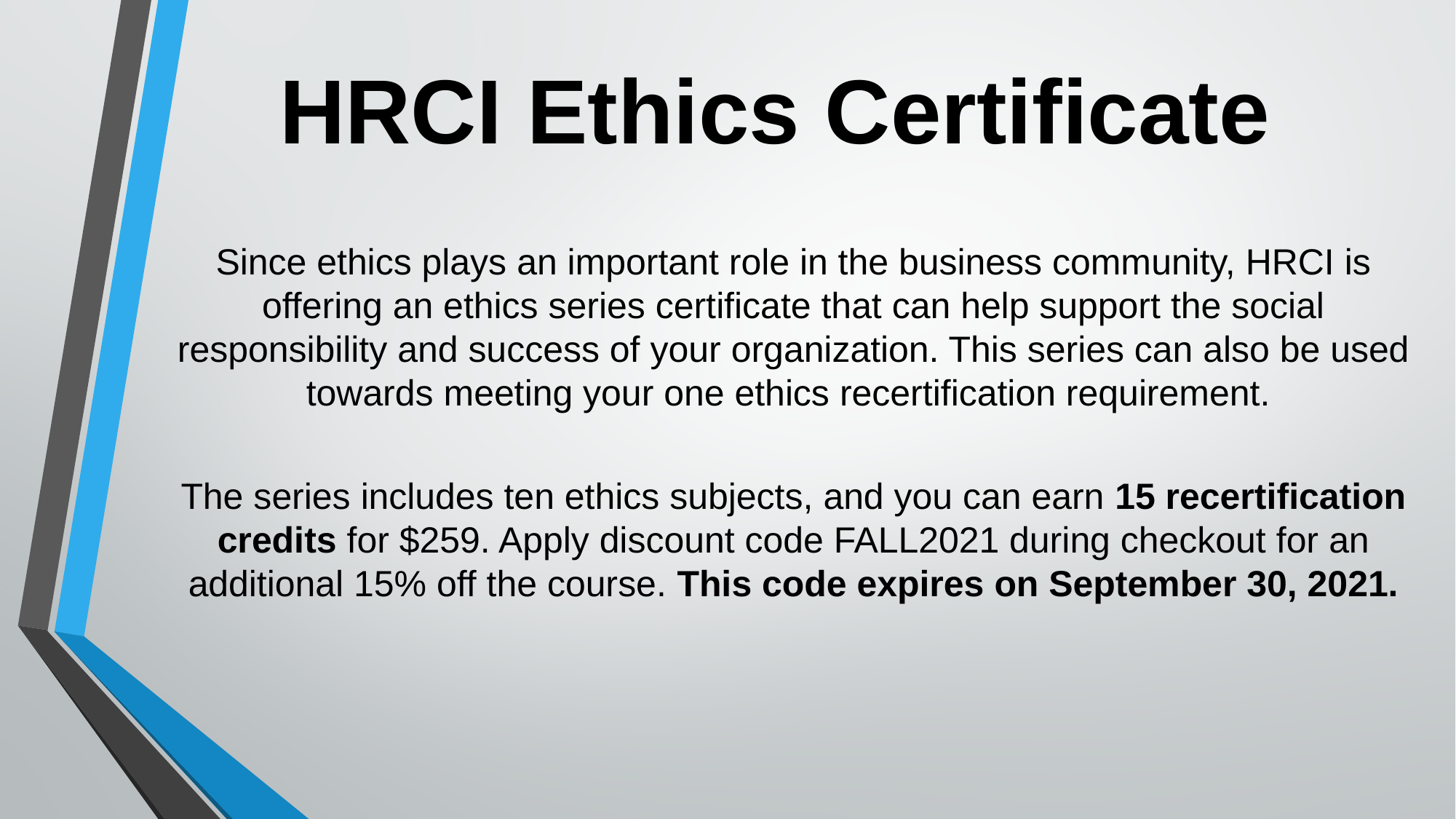

# HRCI Ethics Certificate
Since ethics plays an important role in the business community, HRCI is offering an ethics series certificate that can help support the social responsibility and success of your organization. This series can also be used towards meeting your one ethics recertification requirement.
The series includes ten ethics subjects, and you can earn 15 recertification credits for $259. Apply discount code FALL2021 during checkout for an additional 15% off the course. This code expires on September 30, 2021.